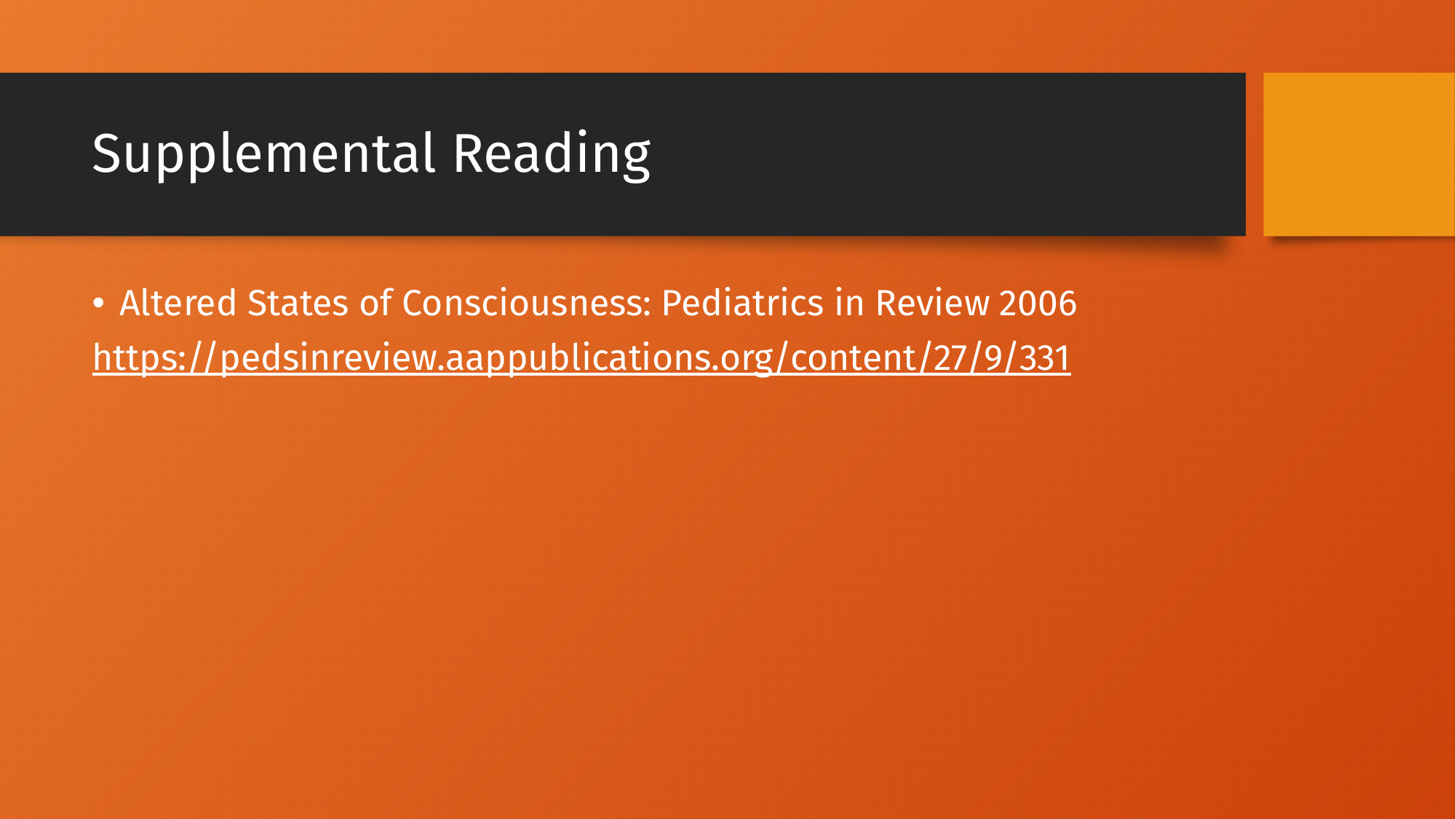

# Supplemental Reading
Altered States of Consciousness: Pediatrics in Review 2006
https://pedsinreview.aappublications.org/content/27/9/331